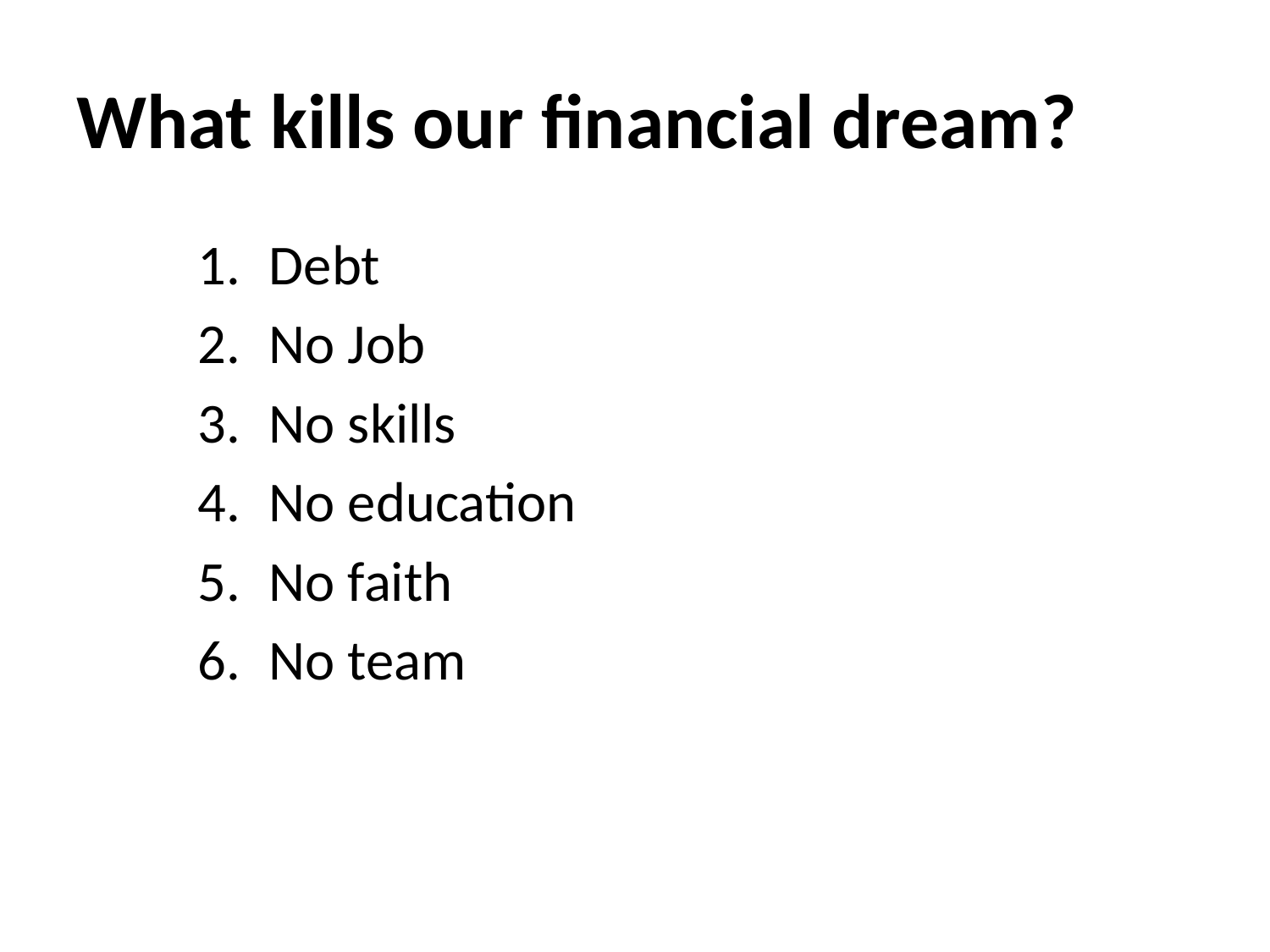

# What kills our financial dream?
Debt
No Job
No skills
No education
No faith
No team